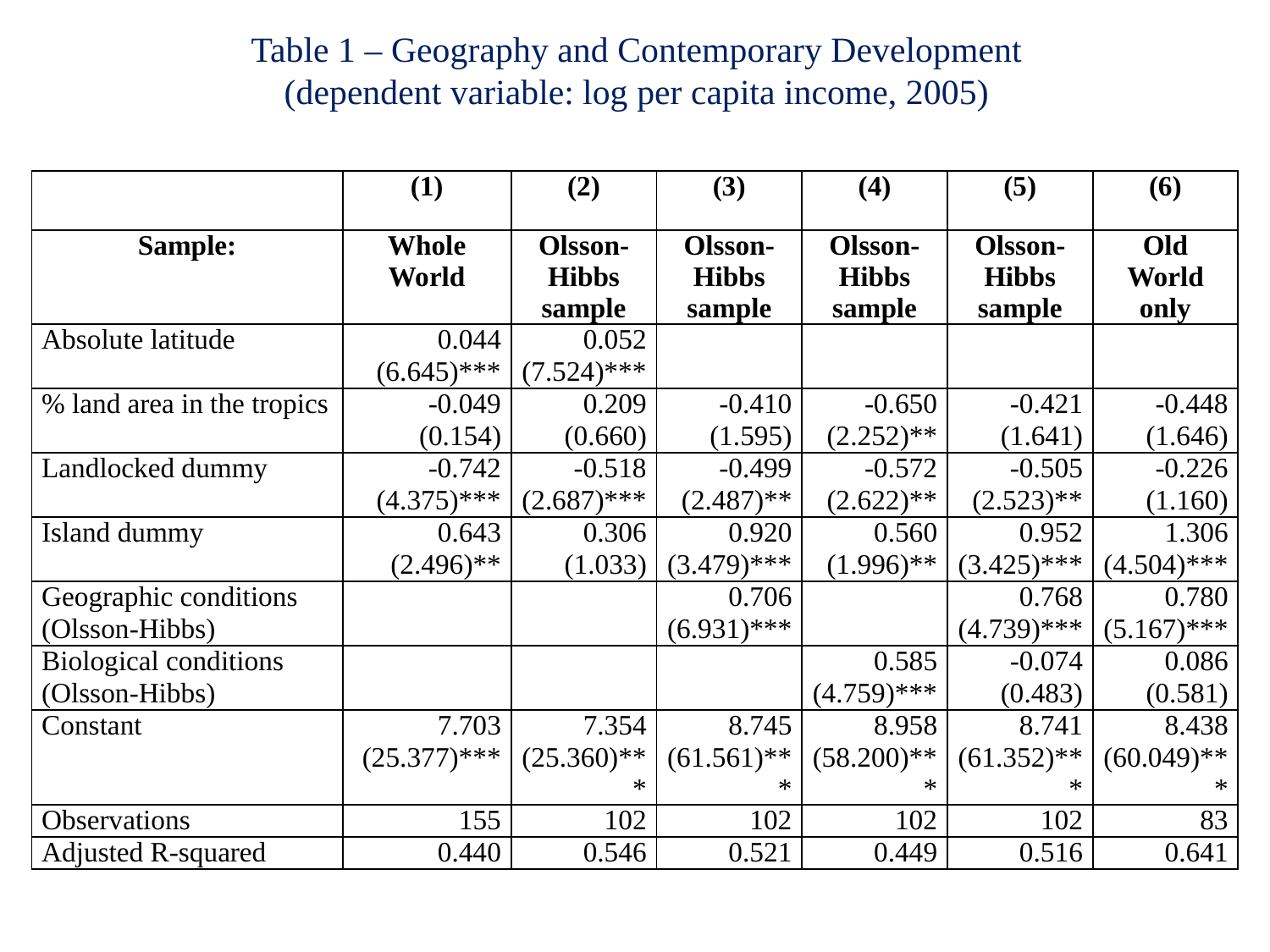

Table 1 – Geography and Contemporary Development
(dependent variable: log per capita income, 2005)
|  | (1) | (2) | (3) | (4) | (5) | (6) |
| --- | --- | --- | --- | --- | --- | --- |
| Sample: | Whole World | Olsson-Hibbs sample | Olsson-Hibbs sample | Olsson-Hibbs sample | Olsson-Hibbs sample | Old World only |
| Absolute latitude | 0.044 | 0.052 |  |  |  |  |
|  | (6.645)\*\*\* | (7.524)\*\*\* |  |  |  |  |
| % land area in the tropics | -0.049 | 0.209 | -0.410 | -0.650 | -0.421 | -0.448 |
|  | (0.154) | (0.660) | (1.595) | (2.252)\*\* | (1.641) | (1.646) |
| Landlocked dummy | -0.742 | -0.518 | -0.499 | -0.572 | -0.505 | -0.226 |
|  | (4.375)\*\*\* | (2.687)\*\*\* | (2.487)\*\* | (2.622)\*\* | (2.523)\*\* | (1.160) |
| Island dummy | 0.643 | 0.306 | 0.920 | 0.560 | 0.952 | 1.306 |
|  | (2.496)\*\* | (1.033) | (3.479)\*\*\* | (1.996)\*\* | (3.425)\*\*\* | (4.504)\*\*\* |
| Geographic conditions |  |  | 0.706 |  | 0.768 | 0.780 |
| (Olsson-Hibbs) |  |  | (6.931)\*\*\* |  | (4.739)\*\*\* | (5.167)\*\*\* |
| Biological conditions |  |  |  | 0.585 | -0.074 | 0.086 |
| (Olsson-Hibbs) |  |  |  | (4.759)\*\*\* | (0.483) | (0.581) |
| Constant | 7.703 | 7.354 | 8.745 | 8.958 | 8.741 | 8.438 |
|  | (25.377)\*\*\* | (25.360)\*\*\* | (61.561)\*\*\* | (58.200)\*\*\* | (61.352)\*\*\* | (60.049)\*\*\* |
| Observations | 155 | 102 | 102 | 102 | 102 | 83 |
| Adjusted R-squared | 0.440 | 0.546 | 0.521 | 0.449 | 0.516 | 0.641 |